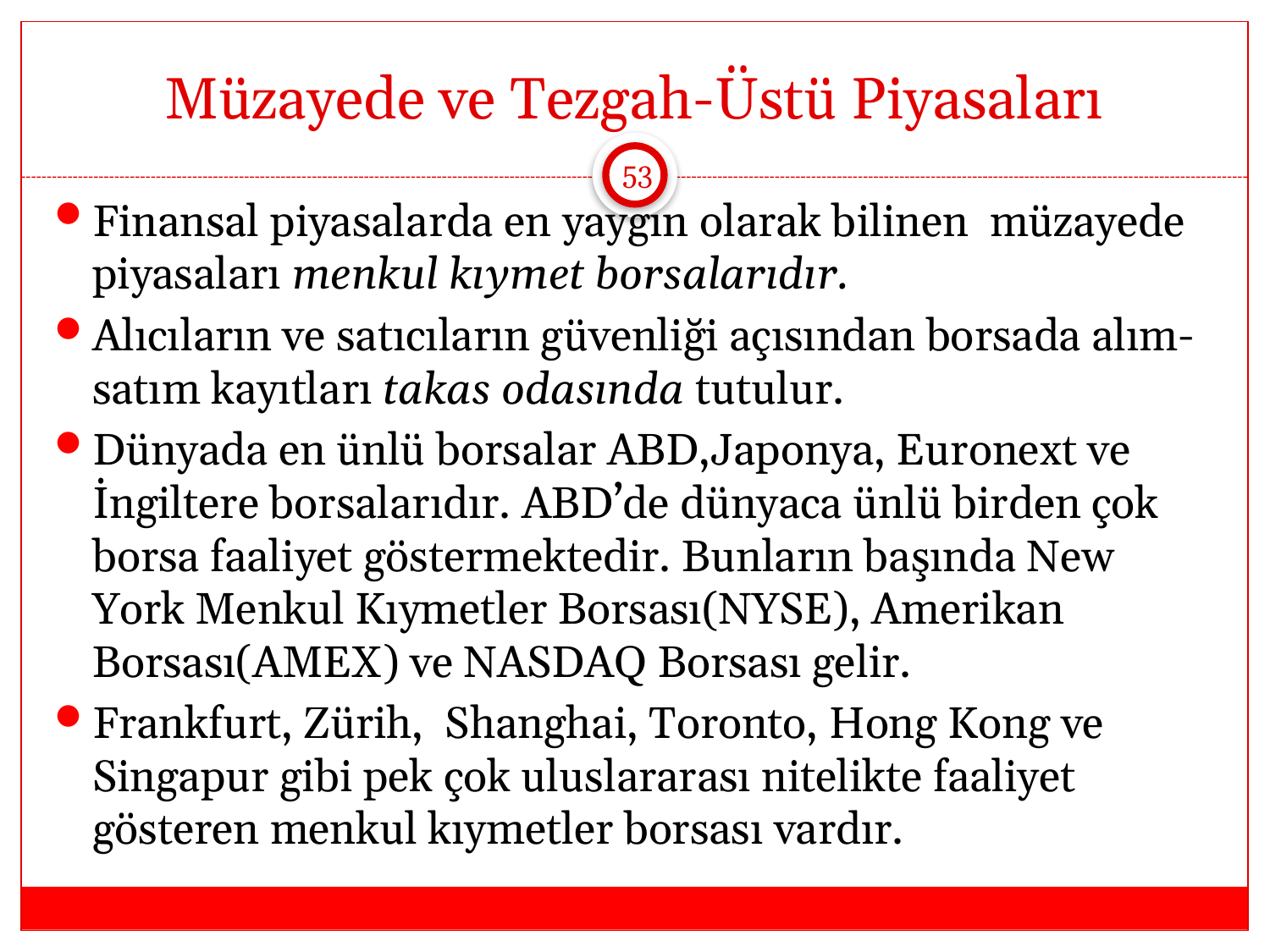

# Müzayede ve Tezgah-Üstü Piyasaları
53
Finansal piyasalarda en yaygın olarak bilinen  müzayede piyasaları menkul kıymet borsalarıdır.
Alıcıların ve satıcıların güvenliği açısından borsada alım-satım kayıtları takas odasında tutulur.
Dünyada en ünlü borsalar ABD,Japonya, Euronext ve İngiltere borsalarıdır. ABD’de dünyaca ünlü birden çok borsa faaliyet göstermektedir. Bunların başında New York Menkul Kıymetler Borsası(NYSE), Amerikan Borsası(AMEX) ve NASDAQ Borsası gelir.
Frankfurt, Zürih,  Shanghai, Toronto, Hong Kong ve Singapur gibi pek çok uluslararası nitelikte faaliyet gösteren menkul kıymetler borsası vardır.